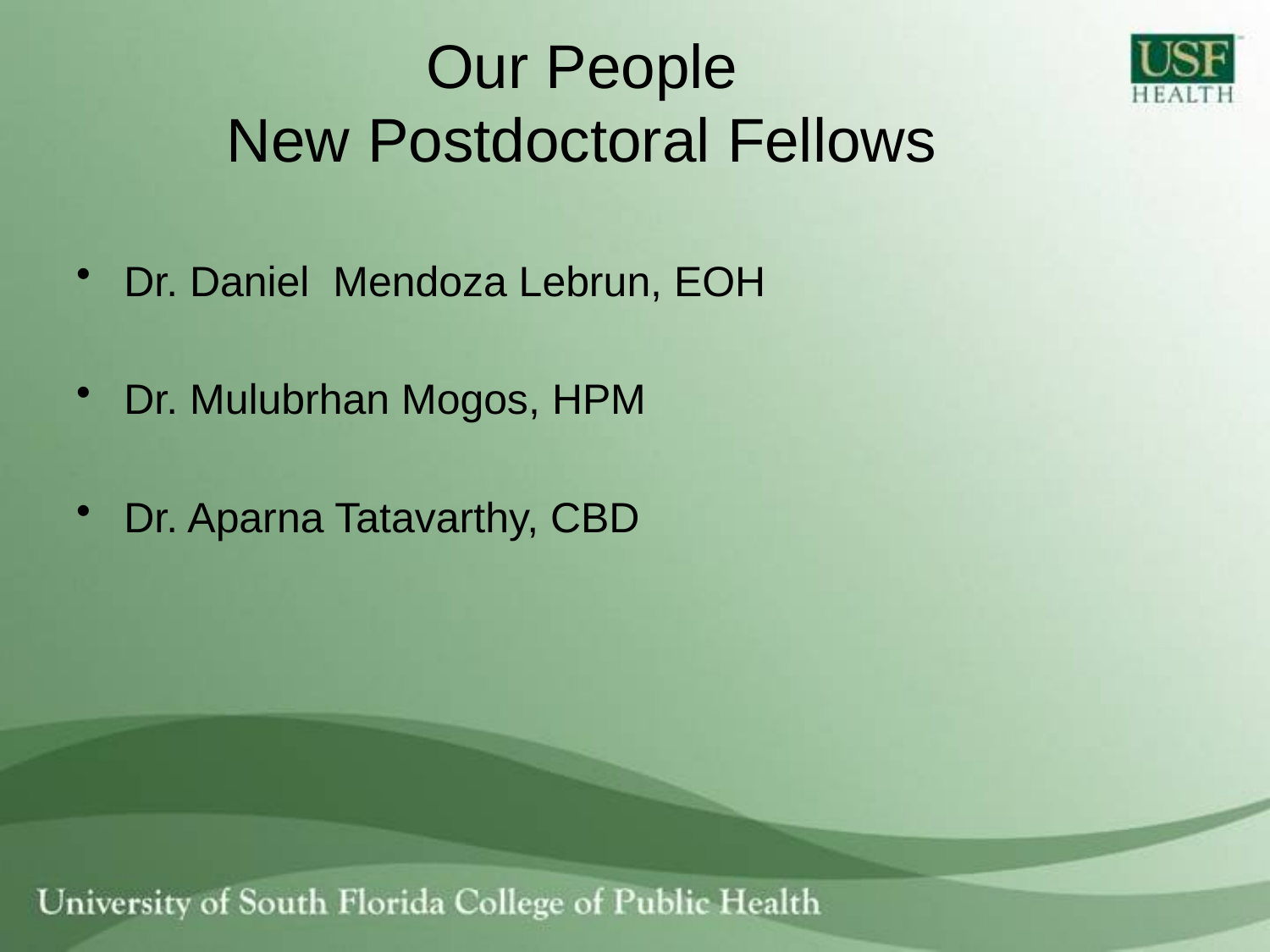

# Our People New Postdoctoral Fellows

Dr. Daniel  Mendoza Lebrun, EOH

Dr. Mulubrhan Mogos, HPM

Dr. Aparna Tatavarthy, CBD